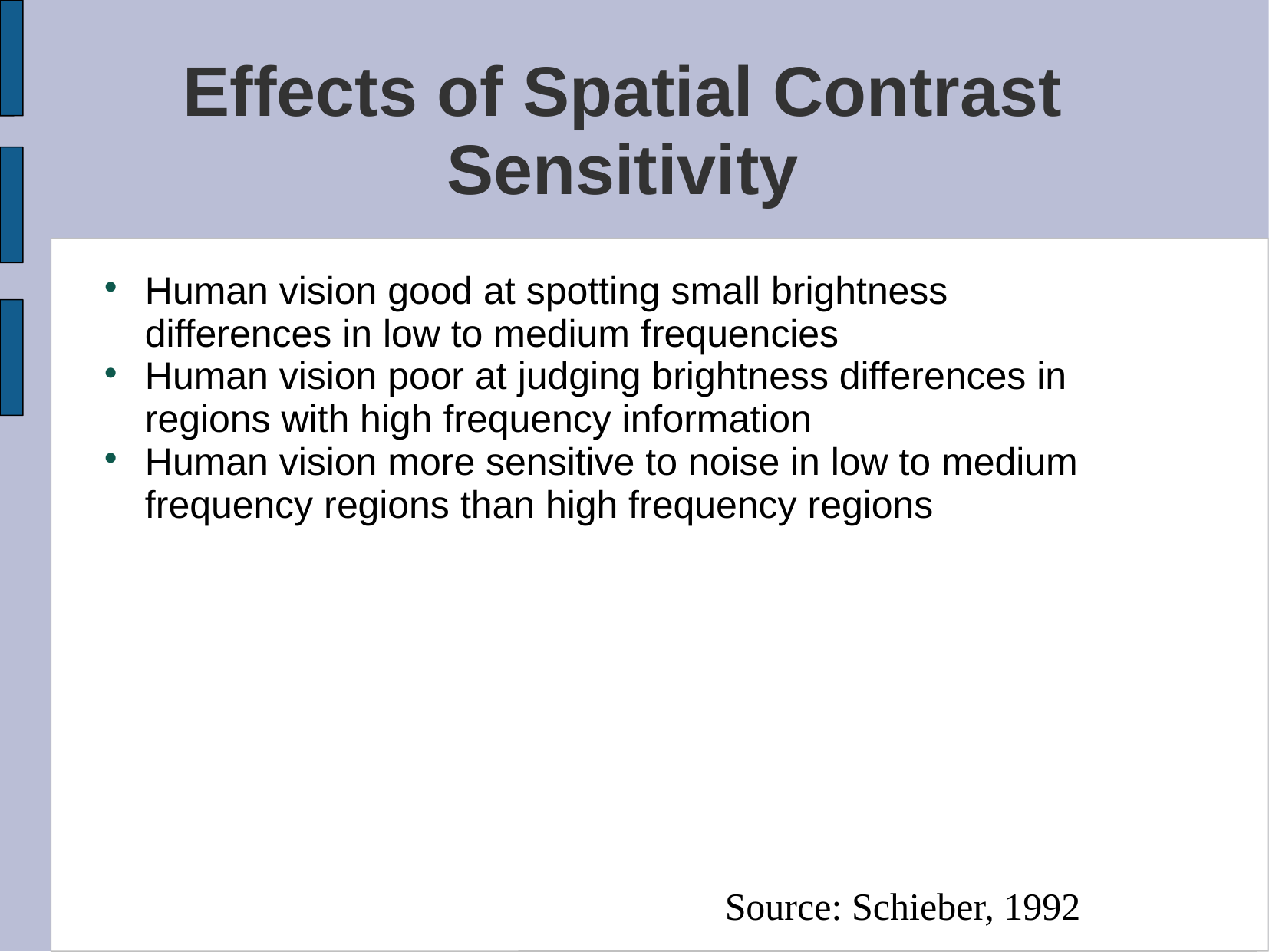

# Effects of Spatial Contrast Sensitivity
Human vision good at spotting small brightness differences in low to medium frequencies
Human vision poor at judging brightness differences in regions with high frequency information
Human vision more sensitive to noise in low to medium frequency regions than high frequency regions
Source: Schieber, 1992